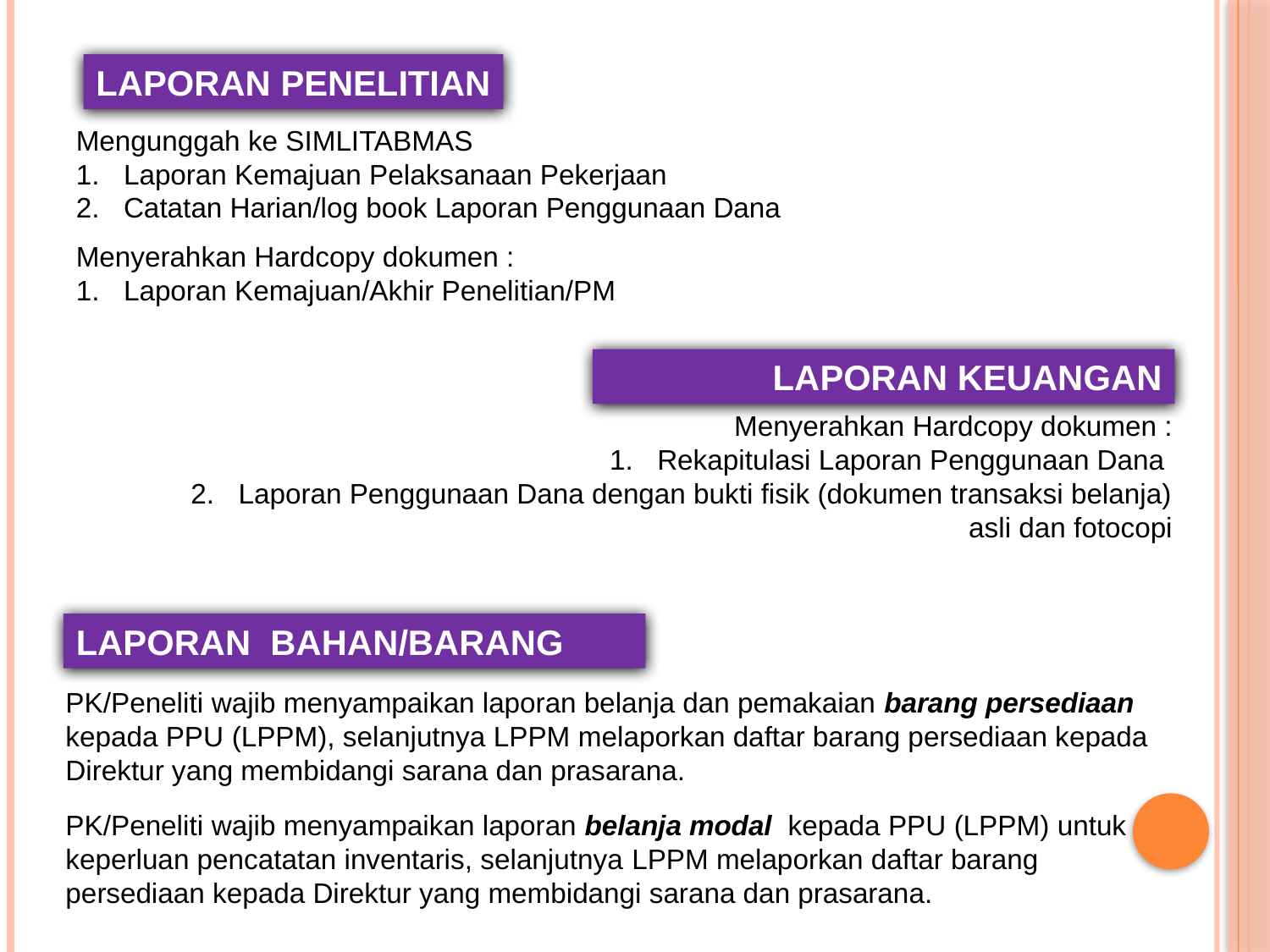

LAPORAN PENELITIAN
Mengunggah ke SIMLITABMAS
Laporan Kemajuan Pelaksanaan Pekerjaan
Catatan Harian/log book Laporan Penggunaan Dana
Menyerahkan Hardcopy dokumen :
Laporan Kemajuan/Akhir Penelitian/PM
LAPORAN KEUANGAN
Menyerahkan Hardcopy dokumen :
Rekapitulasi Laporan Penggunaan Dana
Laporan Penggunaan Dana dengan bukti fisik (dokumen transaksi belanja) asli dan fotocopi
LAPORAN  BAHAN/BARANG
PK/Peneliti wajib menyampaikan laporan belanja dan pemakaian barang persediaan  kepada PPU (LPPM), selanjutnya LPPM melaporkan daftar barang persediaan kepada Direktur yang membidangi sarana dan prasarana.
PK/Peneliti wajib menyampaikan laporan belanja modal  kepada PPU (LPPM) untuk keperluan pencatatan inventaris, selanjutnya LPPM melaporkan daftar barang persediaan kepada Direktur yang membidangi sarana dan prasarana.